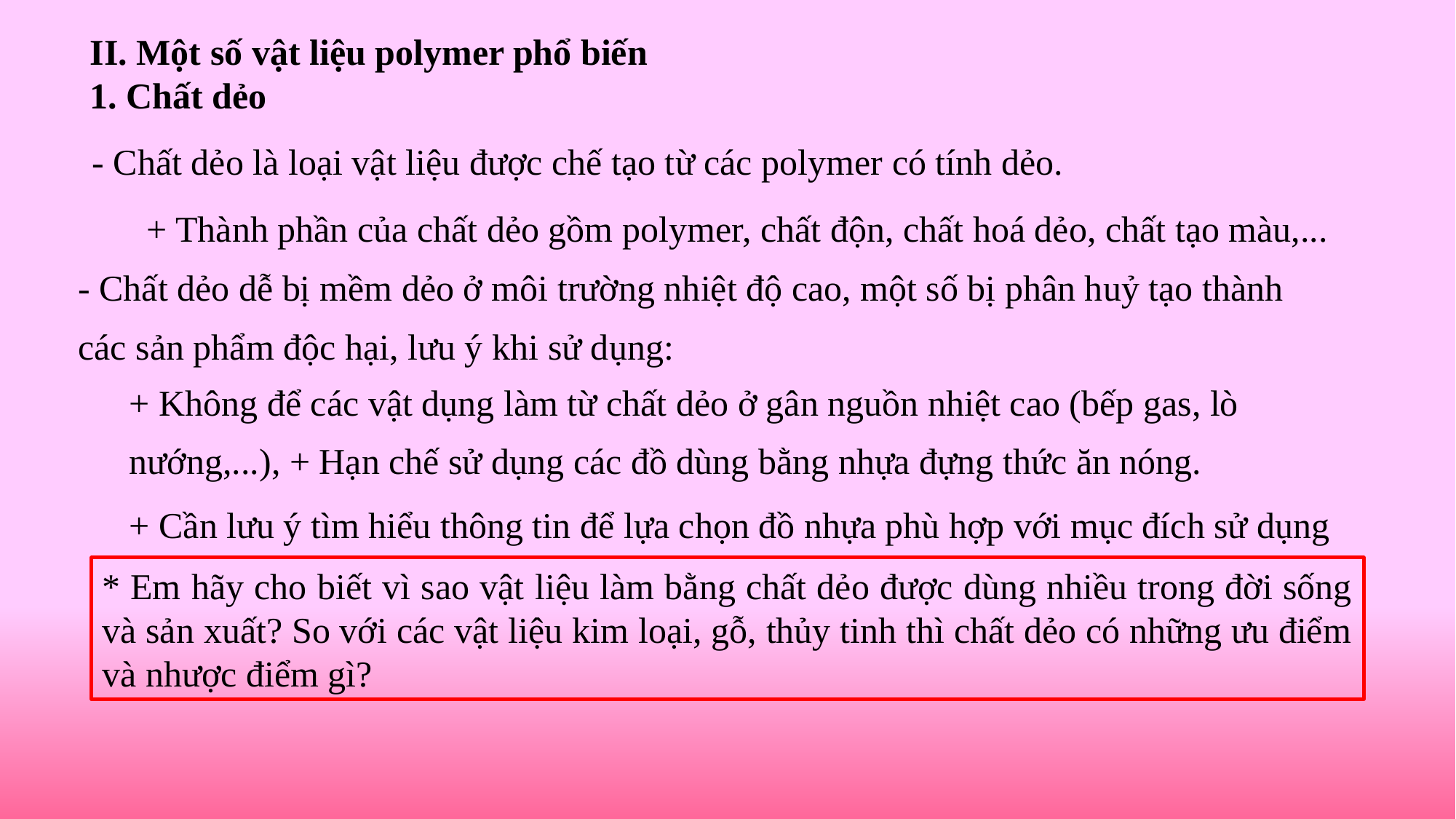

II. Một số vật liệu polymer phổ biến
1. Chất dẻo
- Chất dẻo là loại vật liệu được chế tạo từ các polymer có tính dẻo.
      + Thành phần của chất dẻo gồm polymer, chất độn, chất hoá dẻo, chất tạo màu,...
- Chất dẻo dễ bị mềm dẻo ở môi trường nhiệt độ cao, một số bị phân huỷ tạo thành các sản phẩm độc hại, lưu ý khi sử dụng:
+ Không để các vật dụng làm từ chất dẻo ở gân nguồn nhiệt cao (bếp gas, lò nướng,...), + Hạn chế sử dụng các đồ dùng bằng nhựa đựng thức ăn nóng.
+ Cần lưu ý tìm hiểu thông tin để lựa chọn đồ nhựa phù hợp với mục đích sử dụng
* Em hãy cho biết vì sao vật liệu làm bằng chất dẻo được dùng nhiều trong đời sống và sản xuất? So với các vật liệu kim loại, gỗ, thủy tinh thì chất dẻo có những ưu điểm và nhược điểm gì?